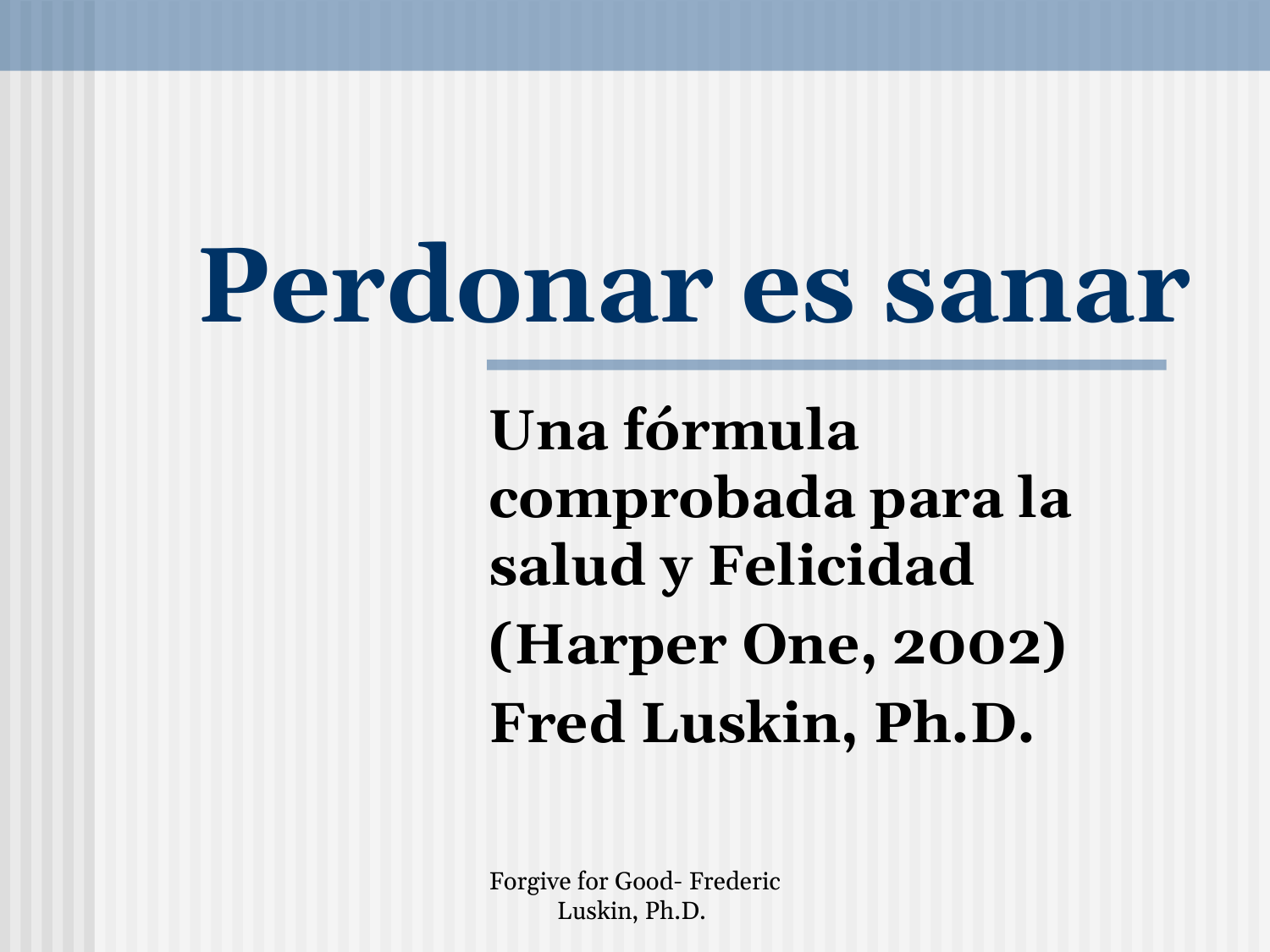

# Perdonar es sanar
Una fórmula comprobada para la salud y Felicidad
(Harper One, 2002)
Fred Luskin, Ph.D.
Forgive for Good- Frederic Luskin, Ph.D.